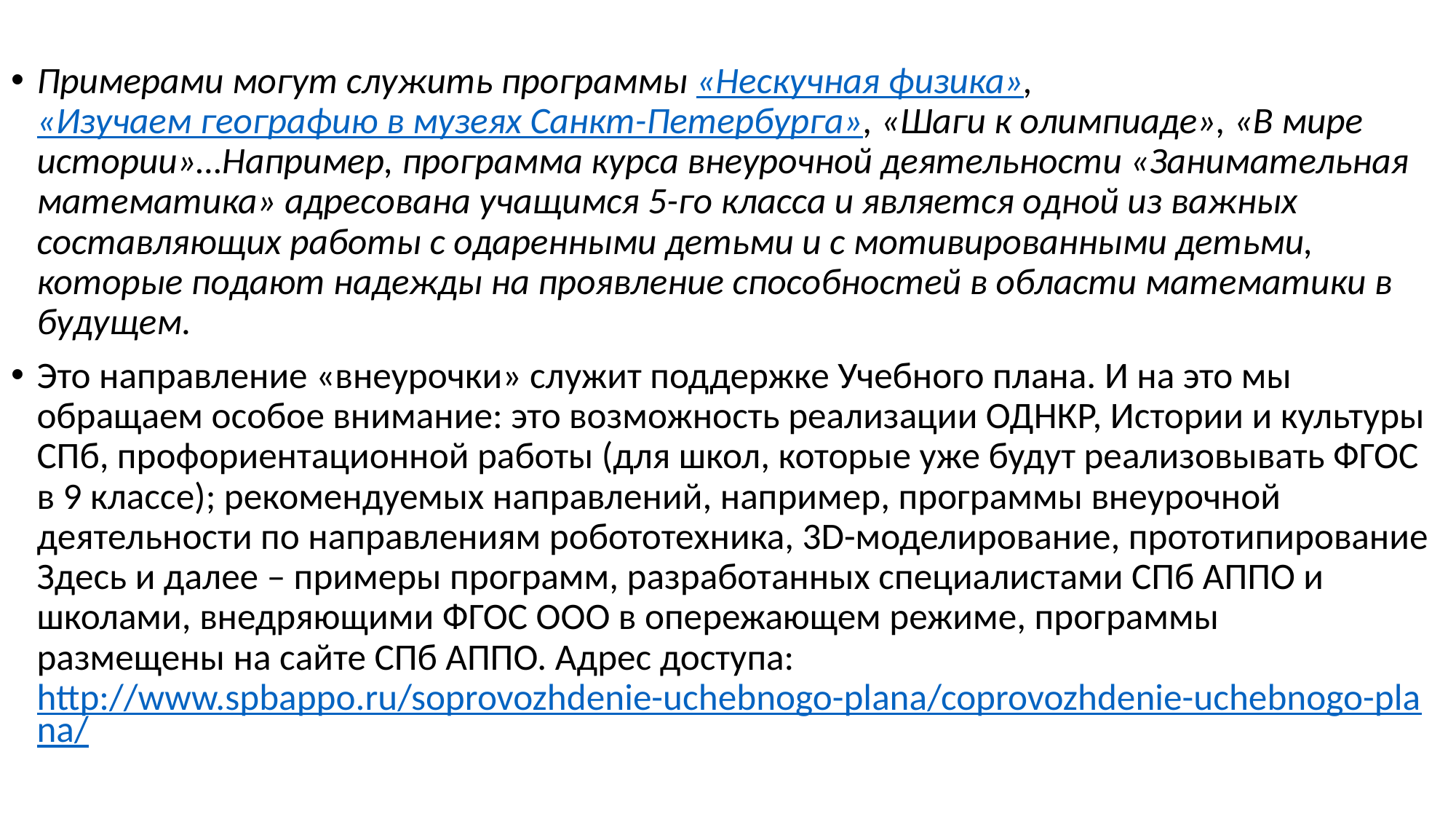

Примерами могут служить программы «Нескучная физика», «Изучаем географию в музеях Санкт-Петербурга», «Шаги к олимпиаде», «В мире истории»…Например, программа курса внеурочной деятельности «Занимательная математика» адресована учащимся 5-го класса и является одной из важных составляющих работы с одаренными детьми и с мотивированными детьми, которые подают надежды на проявление способностей в области математики в будущем.
Это направление «внеурочки» служит поддержке Учебного плана. И на это мы обращаем особое внимание: это возможность реализации ОДНКР, Истории и культуры СПб, профориентационной работы (для школ, которые уже будут реализовывать ФГОС в 9 классе); рекомендуемых направлений, например, программы внеурочной деятельности по направлениям робототехника, 3D-моделирование, прототипирование Здесь и далее – примеры программ, разработанных специалистами СПб АППО и школами, внедряющими ФГОС ООО в опережающем режиме, программы   размещены на сайте СПб АППО. Адрес доступа: http://www.spbappo.ru/soprovozhdenie-uchebnogo-plana/coprovozhdenie-uchebnogo-plana/